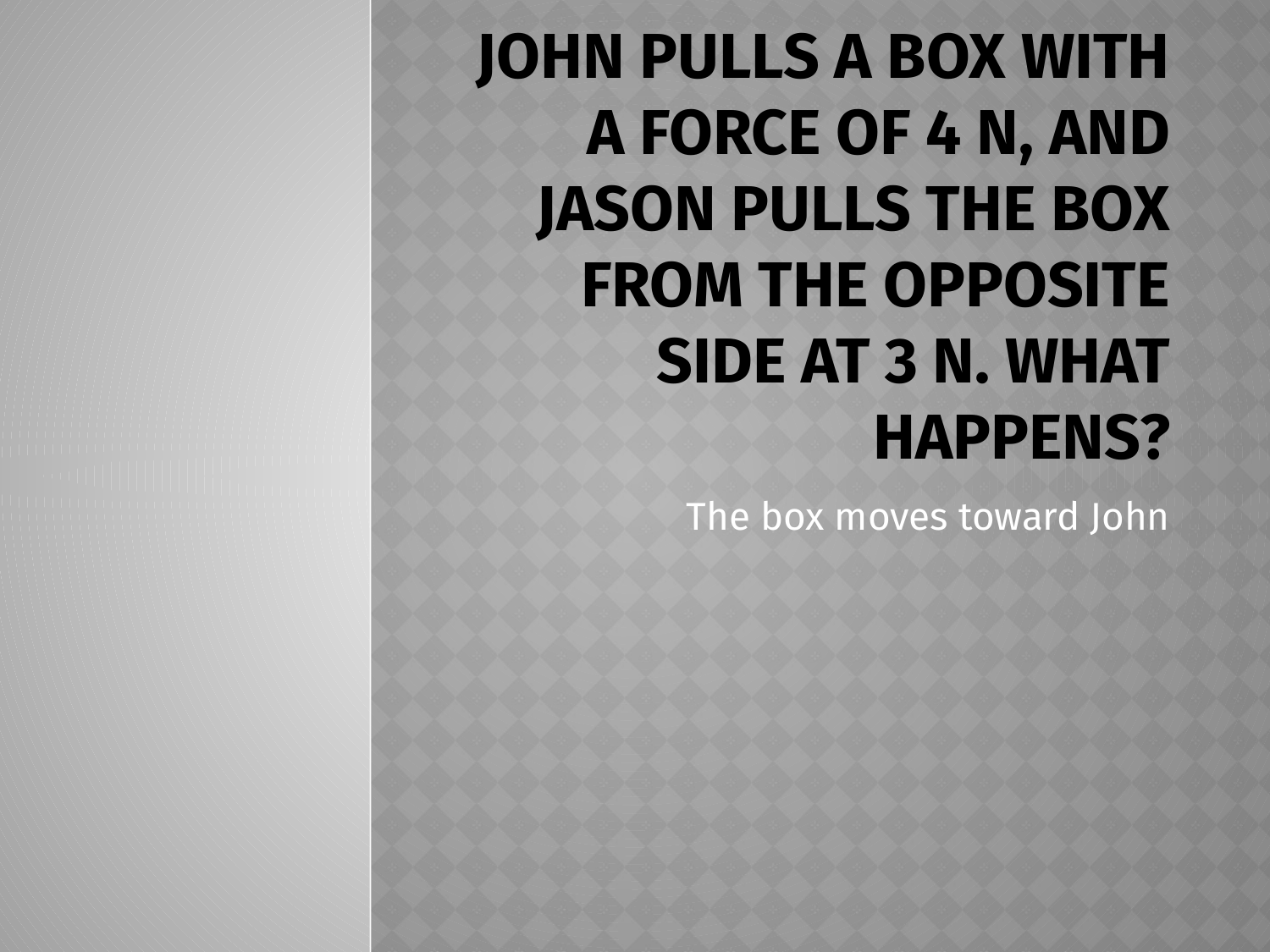

# John pulls a box with a force of 4 N, and Jason pulls the box from the opposite side at 3 N. What happens?
The box moves toward John